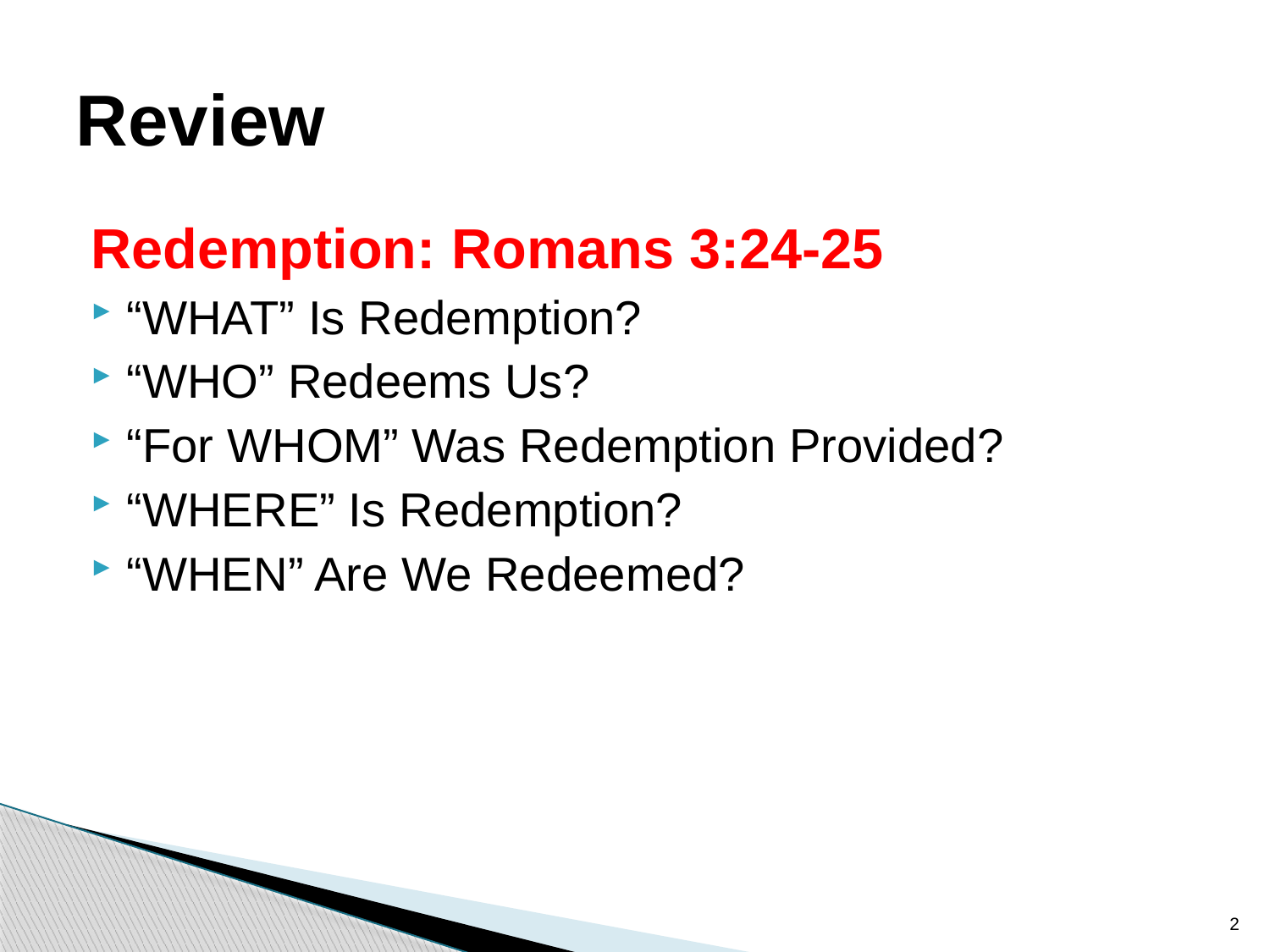

# Review
Redemption: Romans 3:24-25
“WHAT” Is Redemption?
“WHO” Redeems Us?
“For WHOM” Was Redemption Provided?
“WHERE” Is Redemption?
“WHEN” Are We Redeemed?
2